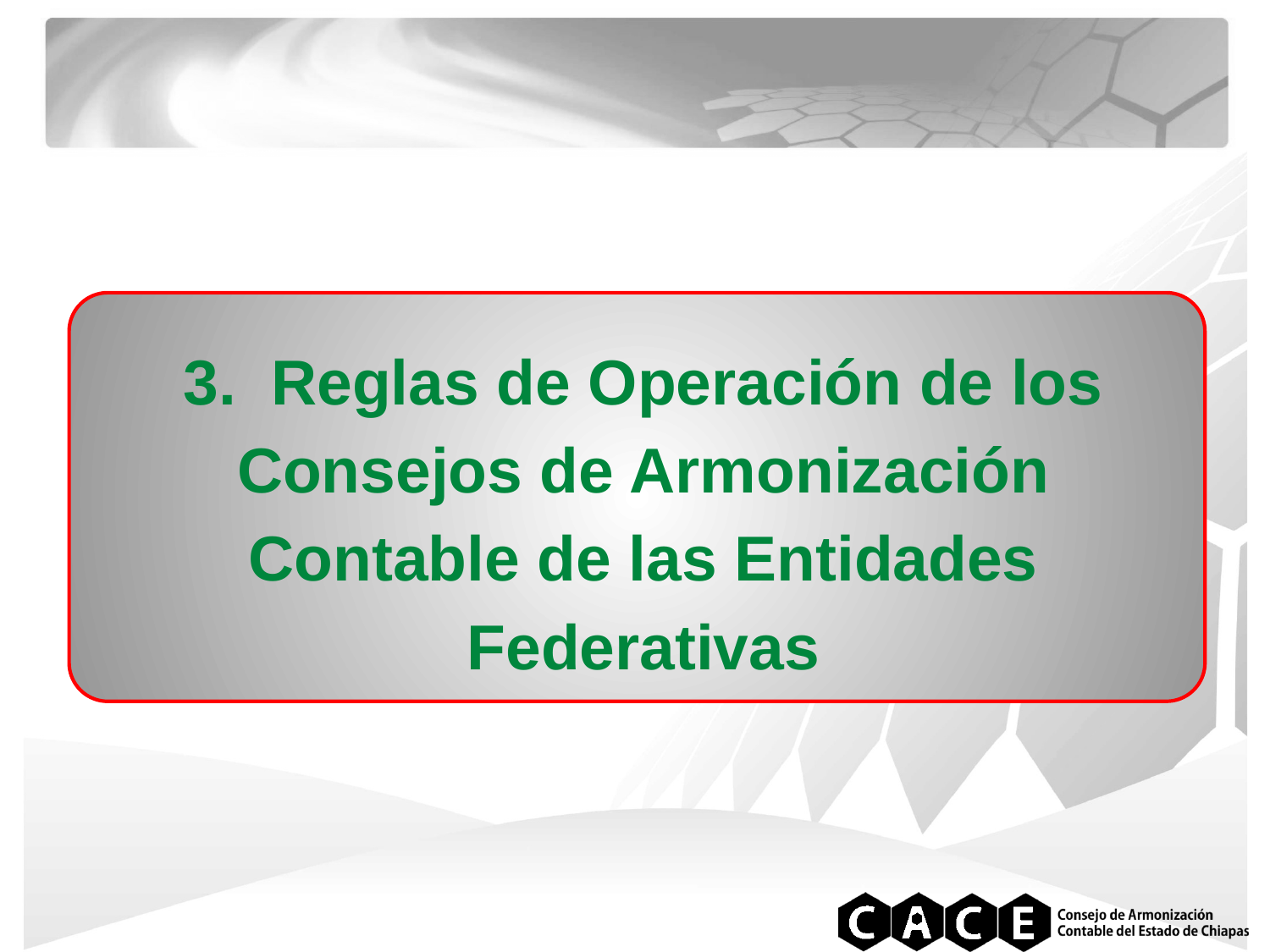

3.  Reglas de Operación de los Consejos de Armonización Contable de las Entidades Federativas